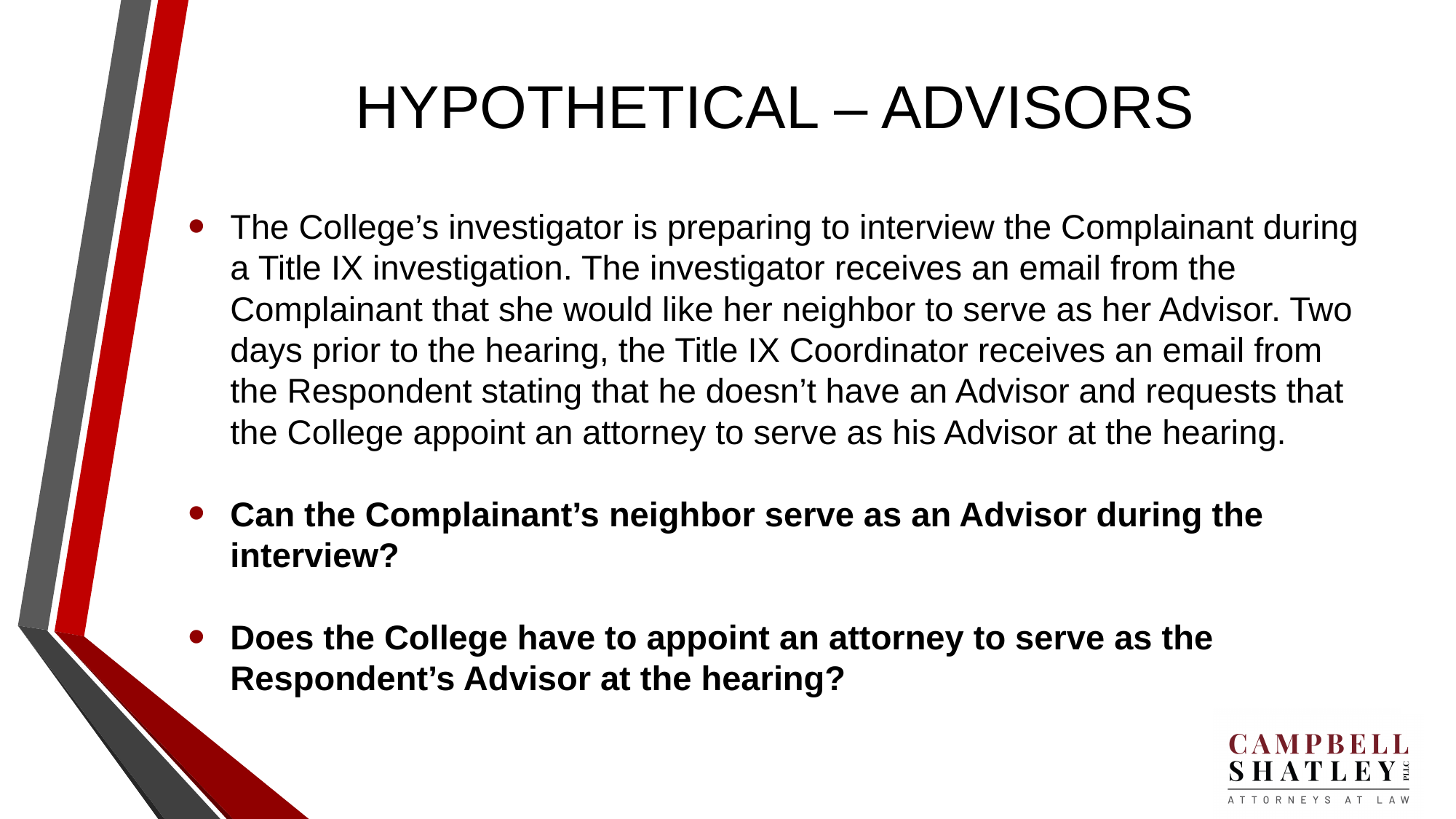

# HYPOTHETICAL – ADVISORS
The College’s investigator is preparing to interview the Complainant during a Title IX investigation. The investigator receives an email from the Complainant that she would like her neighbor to serve as her Advisor. Two days prior to the hearing, the Title IX Coordinator receives an email from the Respondent stating that he doesn’t have an Advisor and requests that the College appoint an attorney to serve as his Advisor at the hearing.

Can the Complainant’s neighbor serve as an Advisor during the interview?

Does the College have to appoint an attorney to serve as the Respondent’s Advisor at the hearing?